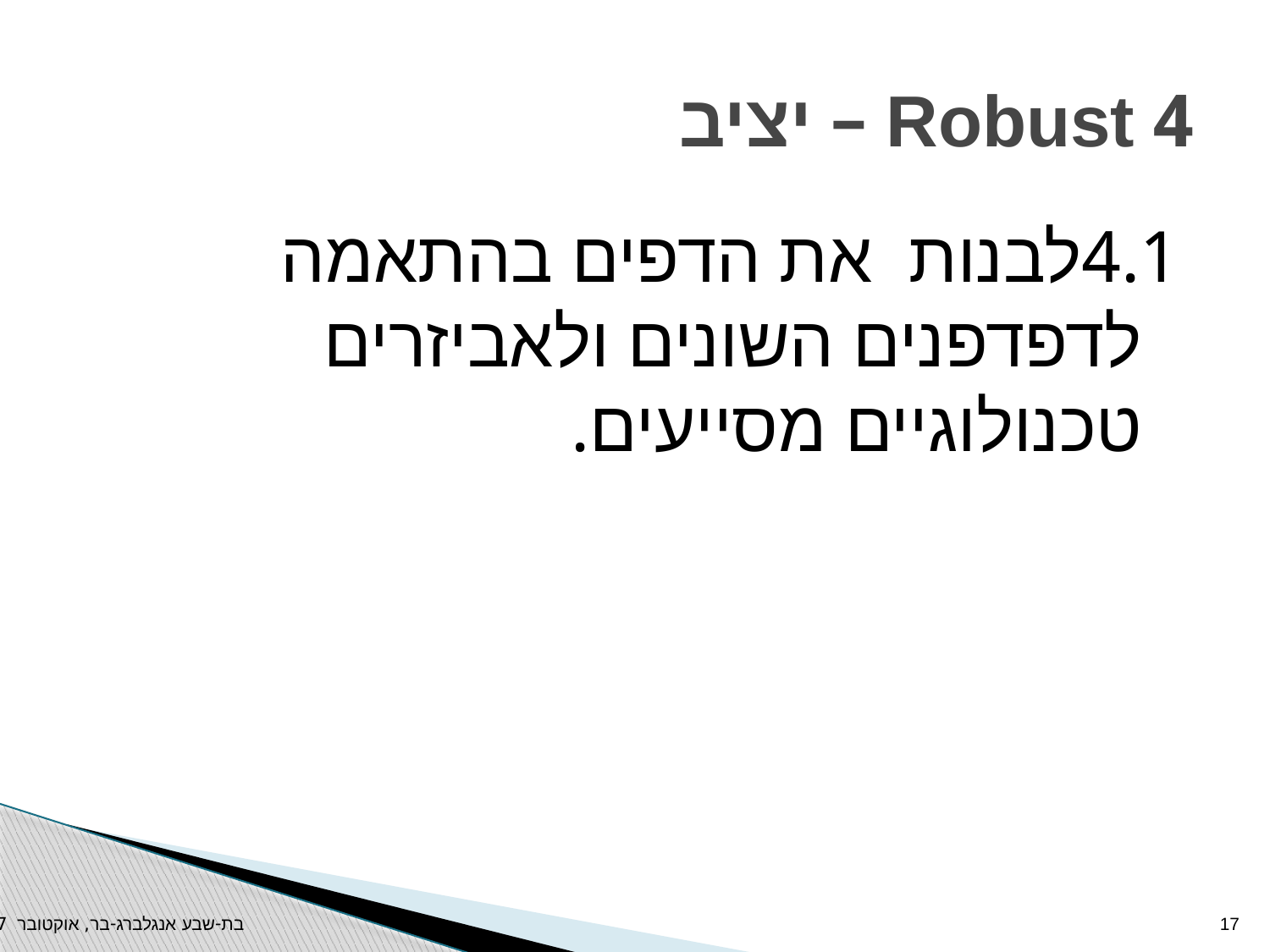

# 4 Robust – יציב
4.1	לבנות  את הדפים בהתאמה לדפדפנים השונים ולאביזרים טכנולוגיים מסייעים.

בת-שבע אנגלברג-בר, אוקטובר  2017
17